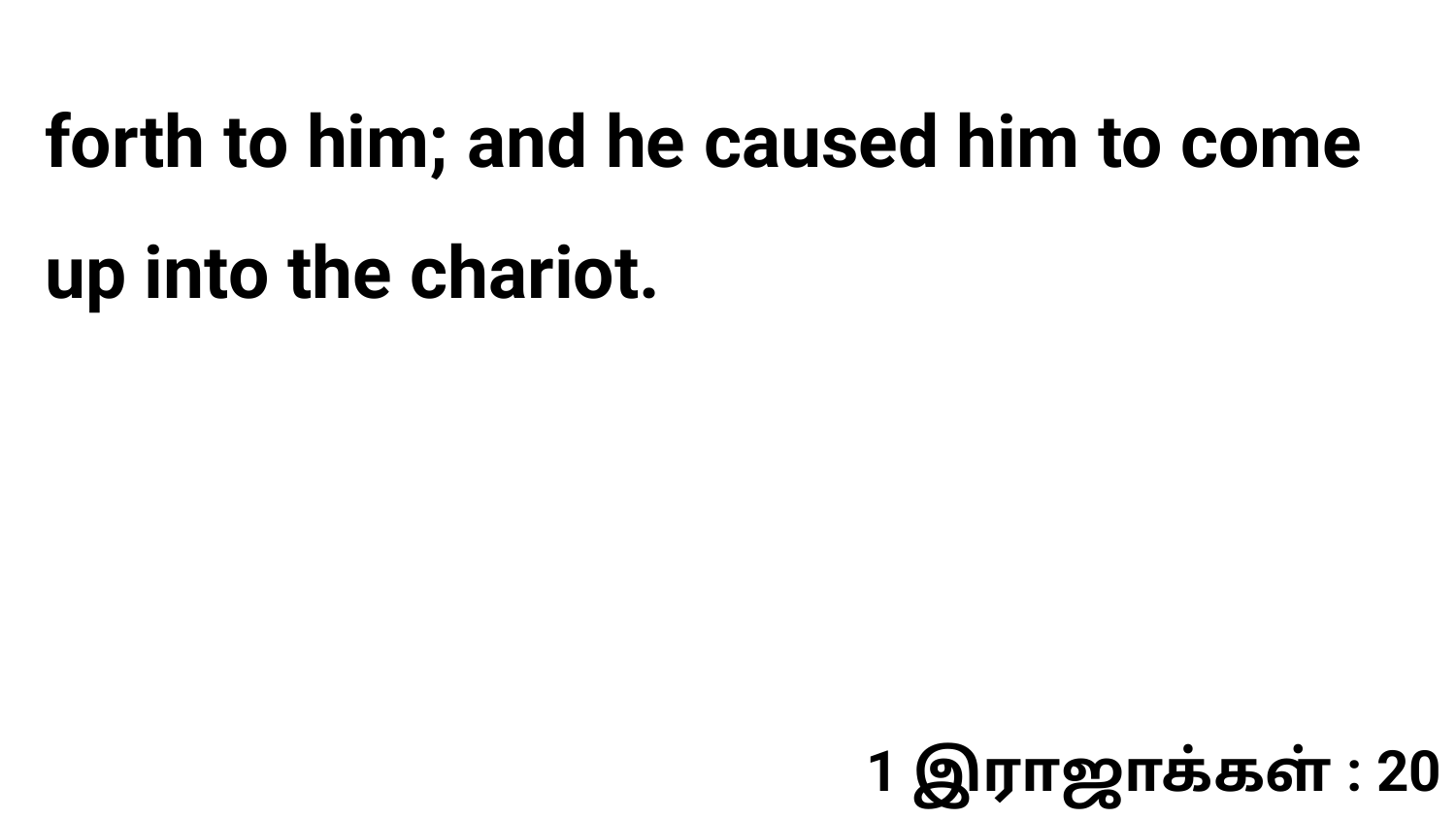

forth to him; and he caused him to come up into the chariot.
1 இராஜாக்கள் : 20